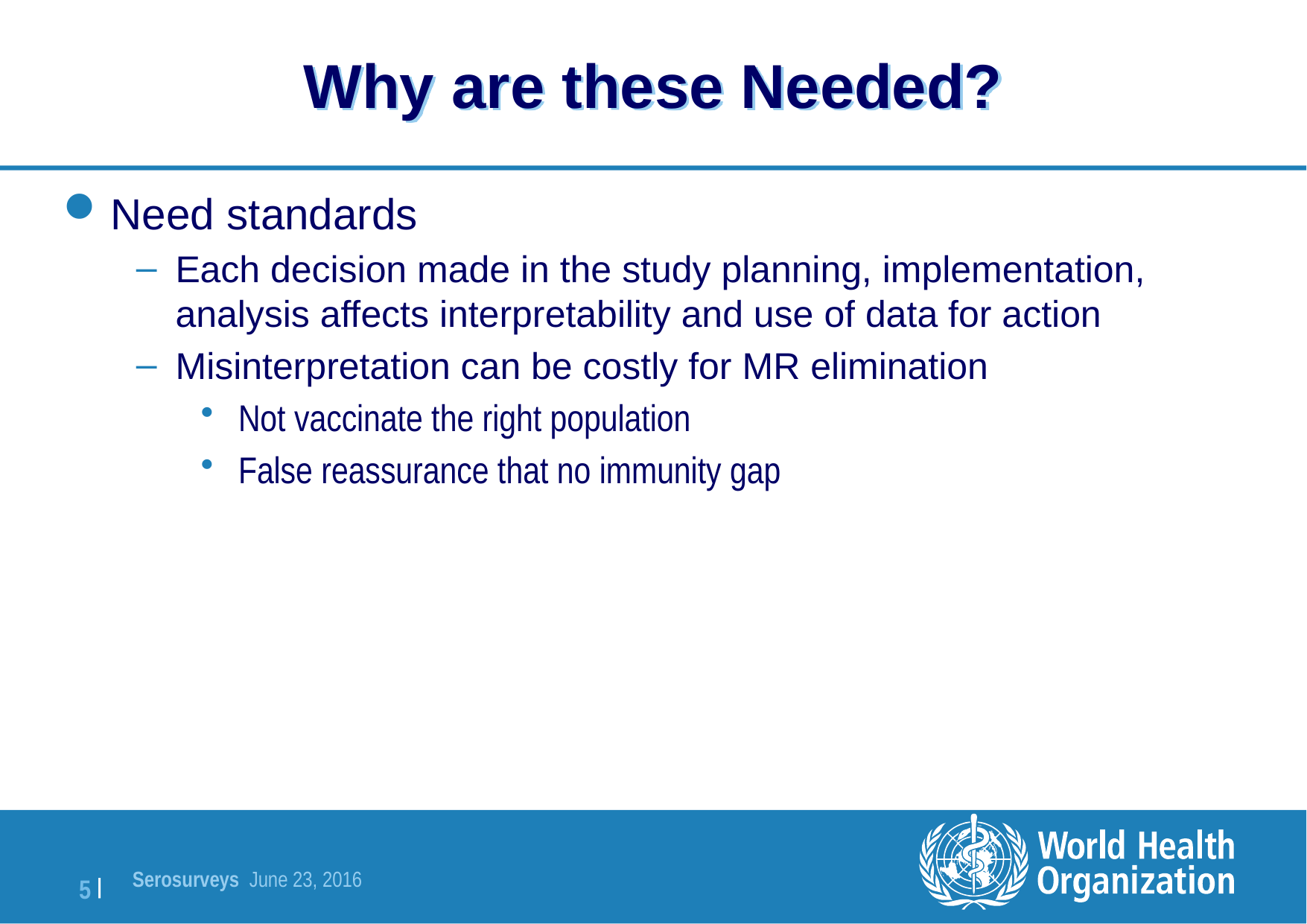

# Why are these Needed?
Need standards
Each decision made in the study planning, implementation, analysis affects interpretability and use of data for action
Misinterpretation can be costly for MR elimination
Not vaccinate the right population
False reassurance that no immunity gap